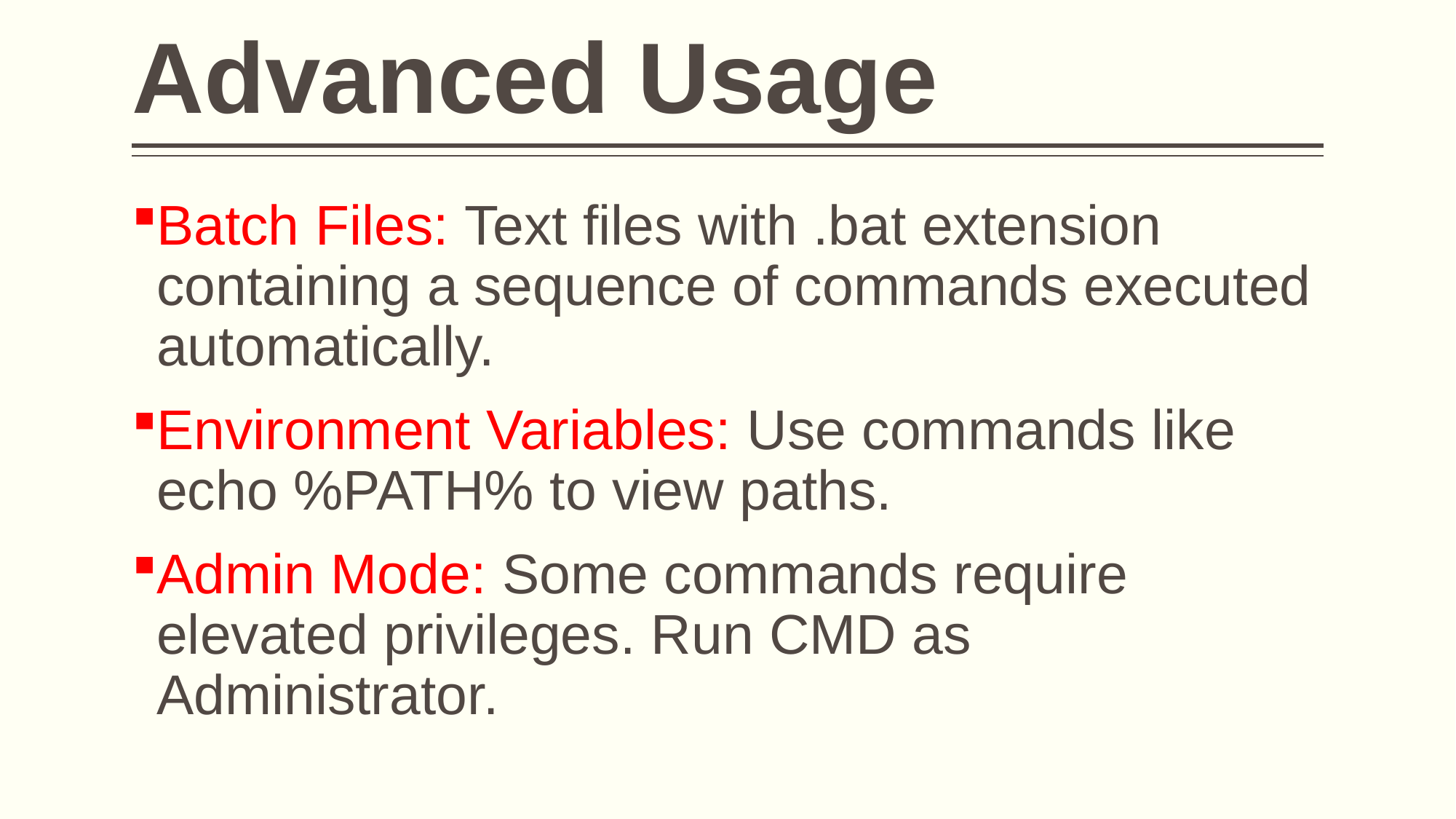

# Advanced Usage
Batch Files: Text files with .bat extension containing a sequence of commands executed automatically.
Environment Variables: Use commands like echo %PATH% to view paths.
Admin Mode: Some commands require elevated privileges. Run CMD as Administrator.